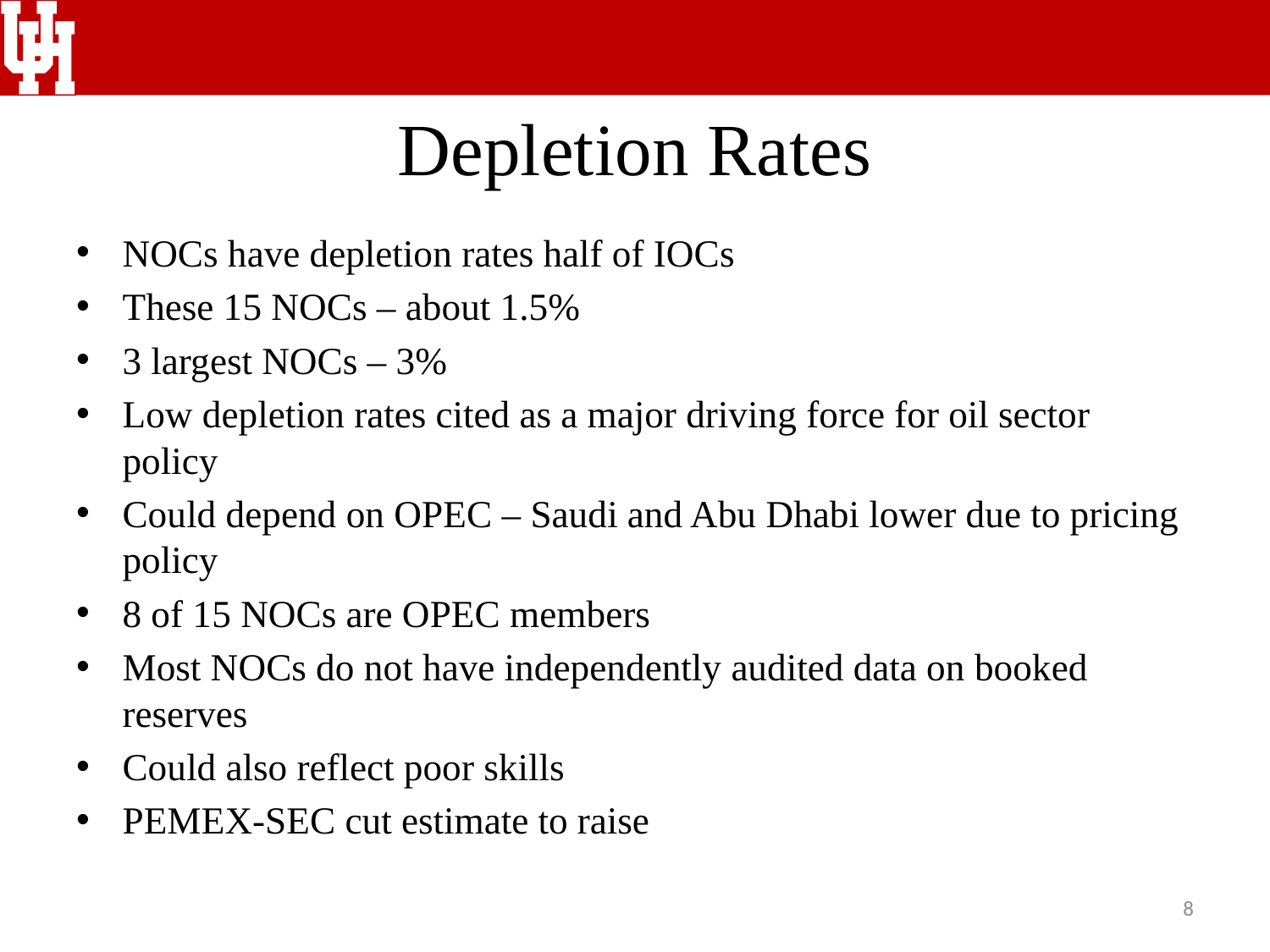

# Depletion Rates
NOCs have depletion rates half of IOCs
These 15 NOCs – about 1.5%
3 largest NOCs – 3%
Low depletion rates cited as a major driving force for oil sector policy
Could depend on OPEC – Saudi and Abu Dhabi lower due to pricing policy
8 of 15 NOCs are OPEC members
Most NOCs do not have independently audited data on booked reserves
Could also reflect poor skills
PEMEX-SEC cut estimate to raise
8